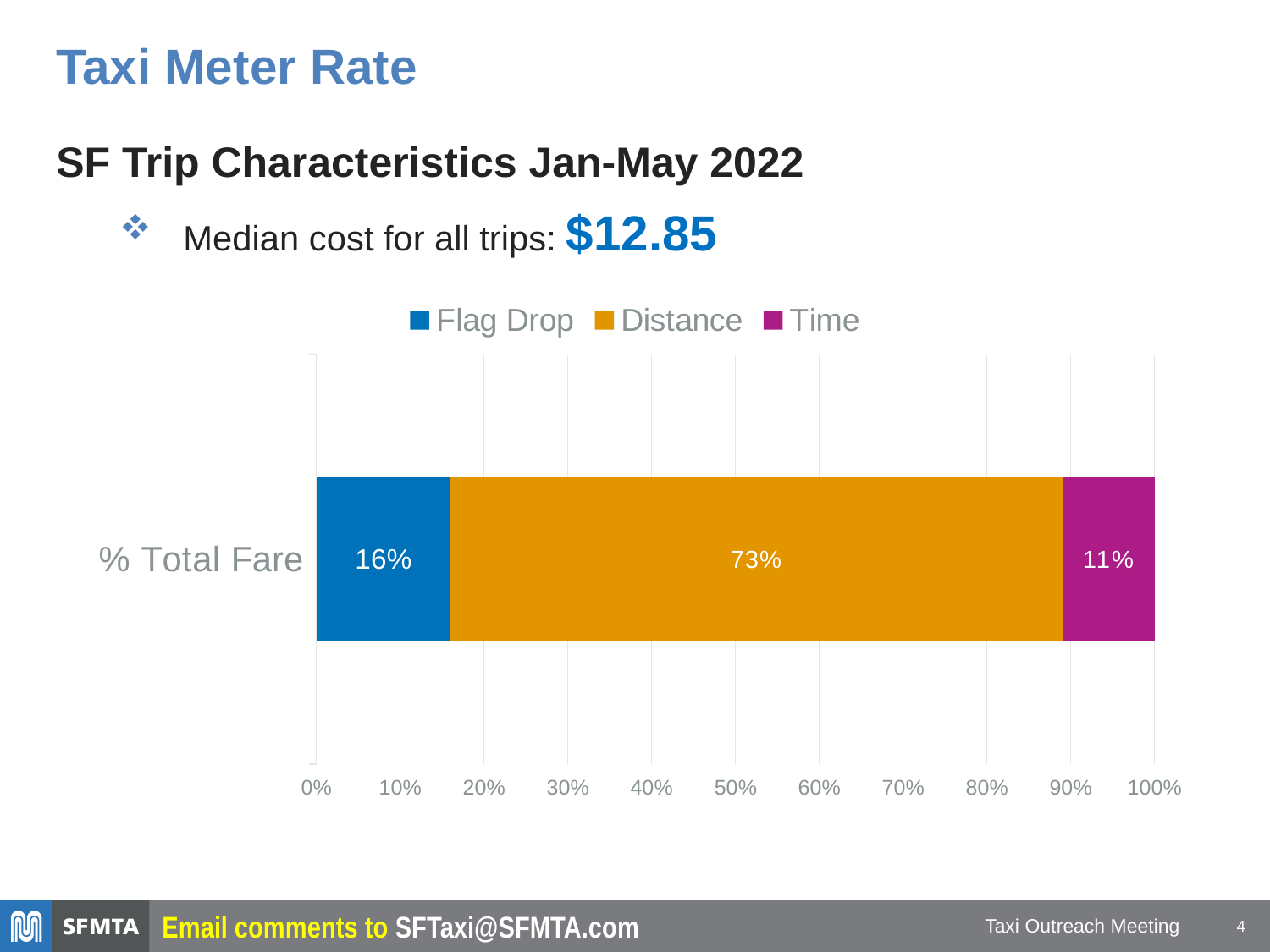

Taxi Meter Rate
SF Trip Characteristics Jan-May 2022
Median cost for all trips: $12.85

### Chart

| Category | Flag Drop | Distance | Time |
|---|---|---|---|
|  % Total Fare | 0.16 | 0.73 | 0.11 |
Taxi Outreach Meeting
Email comments to SFTaxi@SFMTA.com
4